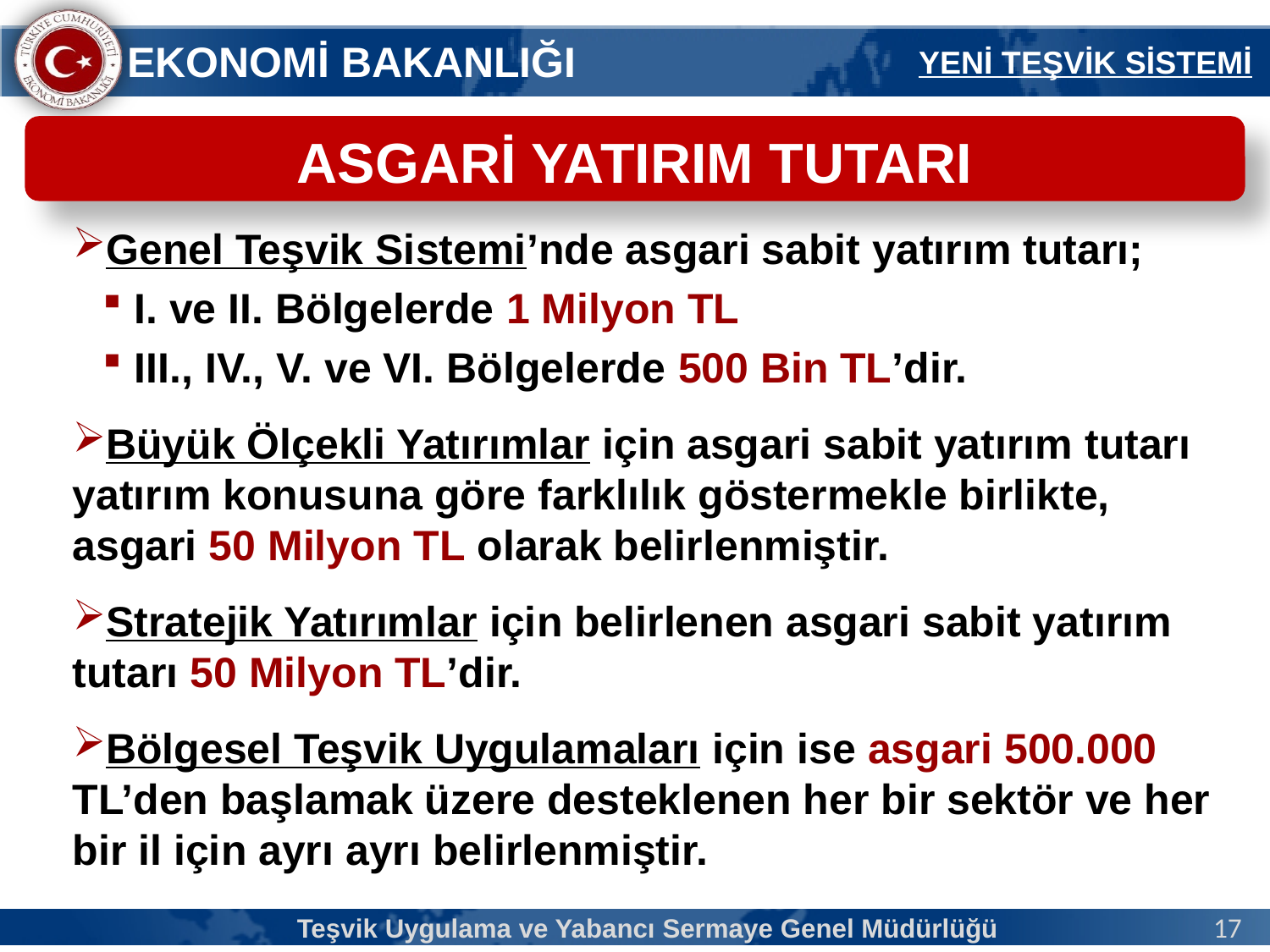

YENİ TEŞVİK SİSTEMİ
ASGARİ YATIRIM TUTARI
Genel Teşvik Sistemi’nde asgari sabit yatırım tutarı;
I. ve II. Bölgelerde 1 Milyon TL
III., IV., V. ve VI. Bölgelerde 500 Bin TL’dir.
Büyük Ölçekli Yatırımlar için asgari sabit yatırım tutarı yatırım konusuna göre farklılık göstermekle birlikte, asgari 50 Milyon TL olarak belirlenmiştir.
Stratejik Yatırımlar için belirlenen asgari sabit yatırım tutarı 50 Milyon TL’dir.
Bölgesel Teşvik Uygulamaları için ise asgari 500.000 TL’den başlamak üzere desteklenen her bir sektör ve her bir il için ayrı ayrı belirlenmiştir.
Teşvik Uygulama ve Yabancı Sermaye Genel Müdürlüğü